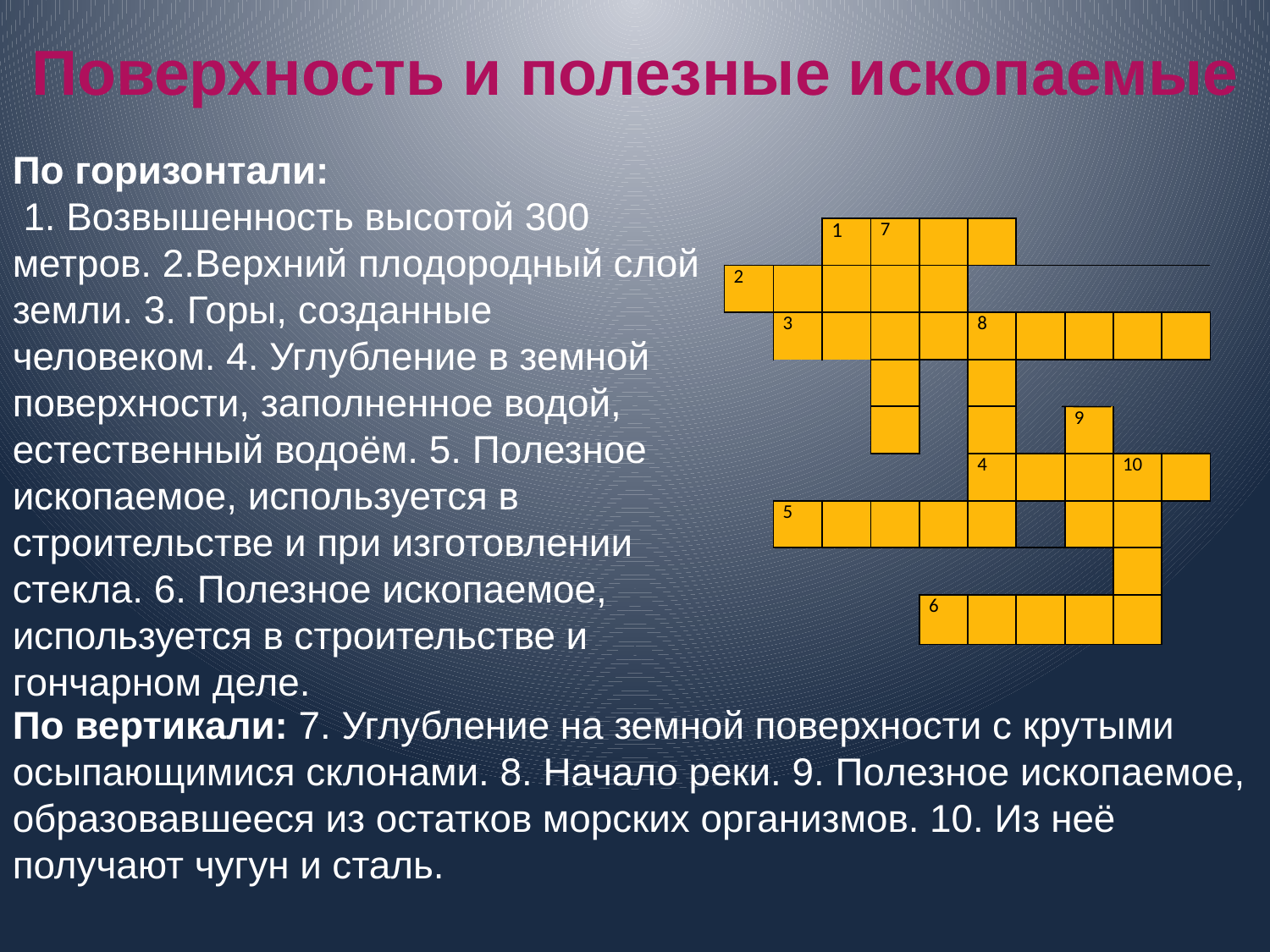

# Поверхность и полезные ископаемые
По горизонтали:
 1. Возвышенность высотой 300 метров. 2.Верхний плодородный слой земли. 3. Горы, созданные человеком. 4. Углубление в земной поверхности, заполненное водой, естественный водоём. 5. Полезное ископаемое, используется в строительстве и при изготовлении стекла. 6. Полезное ископаемое, используется в строительстве и гончарном деле.

|  |  | 1 | 7 |  |  |  |  |  |  |
| --- | --- | --- | --- | --- | --- | --- | --- | --- | --- |
| 2 |  |  |  |  |  |  |  |  |  |
|  | 3 |  |  |  | 8 |  |  |  |  |
|  |  |  |  |  |  |  |  |  |  |
|  |  |  |  |  |  |  | 9 |  |  |
|  |  |  |  |  | 4 |  |  | 10 |  |
|  | 5 |  |  |  |  |  |  |  |  |
|  |  |  |  |  |  |  |  |  |  |
|  |  |  |  | 6 |  |  |  |  |  |
По вертикали: 7. Углубление на земной поверхности с крутыми осыпающимися склонами. 8. Начало реки. 9. Полезное ископаемое, образовавшееся из остатков морских организмов. 10. Из неё получают чугун и сталь.